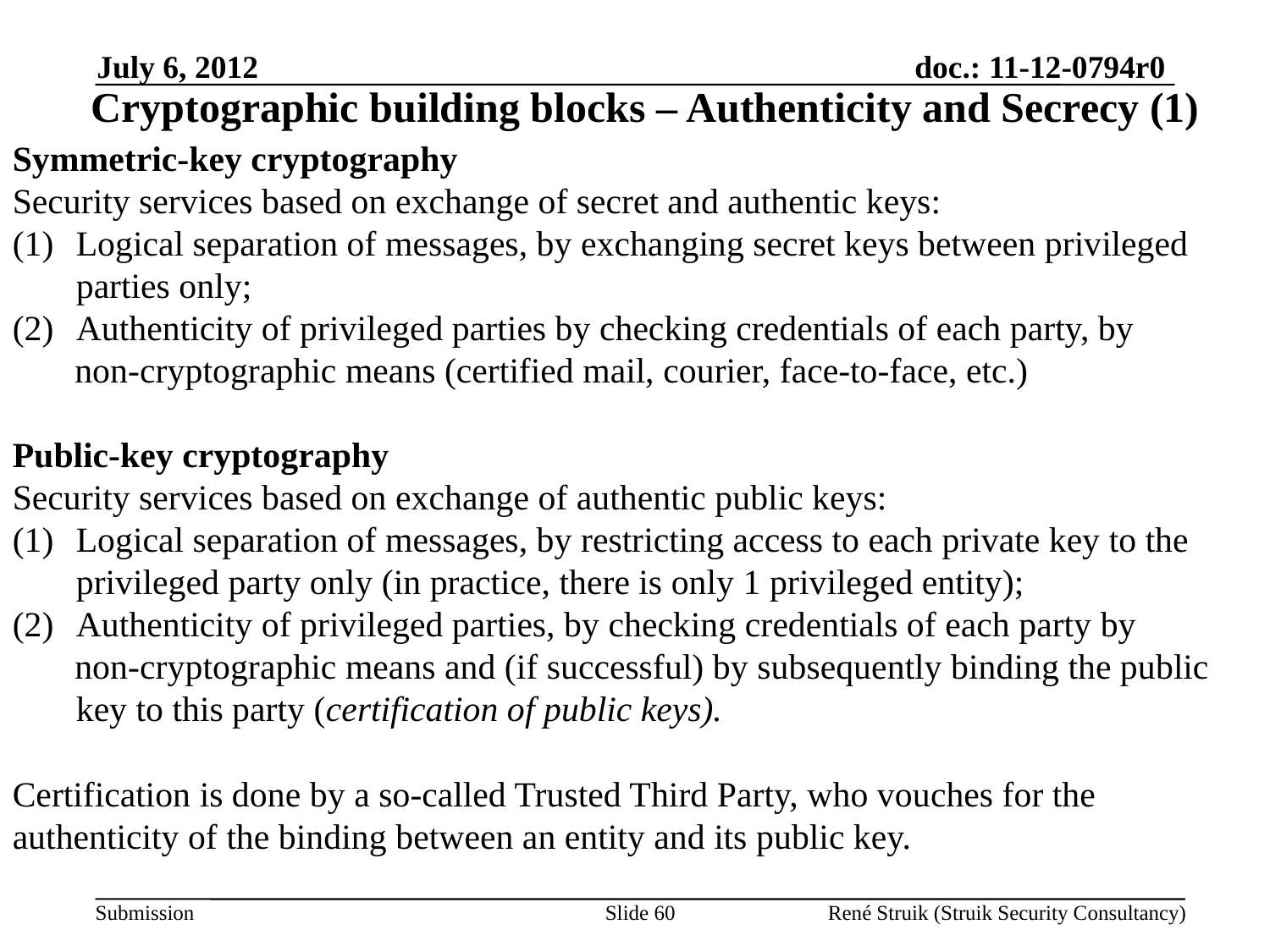

July 6, 2012
Cryptographic building blocks – Authenticity and Secrecy (1)
Symmetric-key cryptography
Security services based on exchange of secret and authentic keys:
(1) 	Logical separation of messages, by exchanging secret keys between privileged parties only;
(2) 	Authenticity of privileged parties by checking credentials of each party, by
       non-cryptographic means (certified mail, courier, face-to-face, etc.)

Public-key cryptography
Security services based on exchange of authentic public keys:
(1) 	Logical separation of messages, by restricting access to each private key to the  privileged party only (in practice, there is only 1 privileged entity);
(2) 	Authenticity of privileged parties, by checking credentials of each party by
       non-cryptographic means and (if successful) by subsequently binding the public key to this party (certification of public keys).

Certification is done by a so-called Trusted Third Party, who vouches for the
authenticity of the binding between an entity and its public key.

Slide 60
René Struik (Struik Security Consultancy)